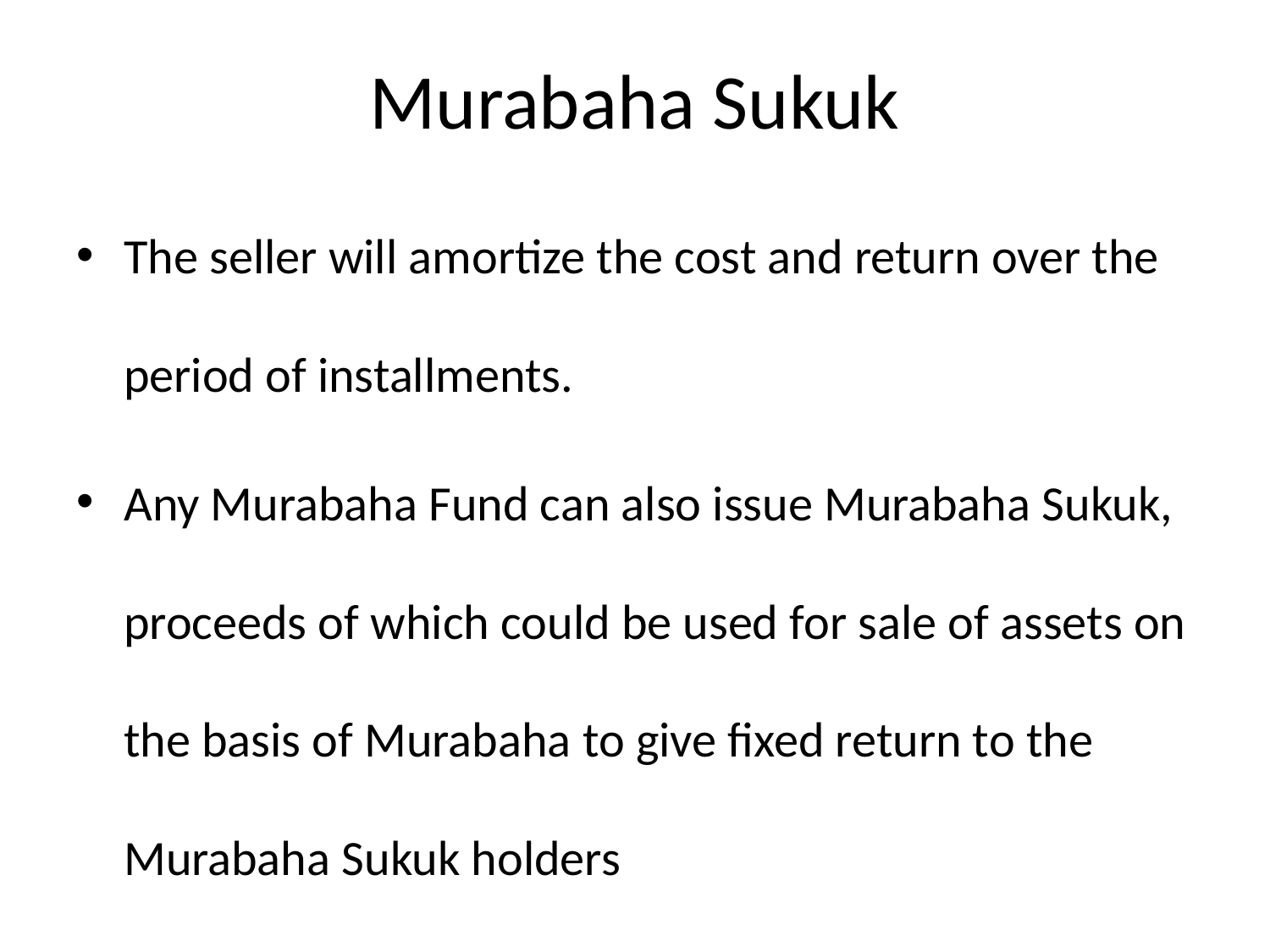

# Murabaha Sukuk
The seller will amortize the cost and return over the period of installments.
Any Murabaha Fund can also issue Murabaha Sukuk, proceeds of which could be used for sale of assets on the basis of Murabaha to give fixed return to the Murabaha Sukuk holders